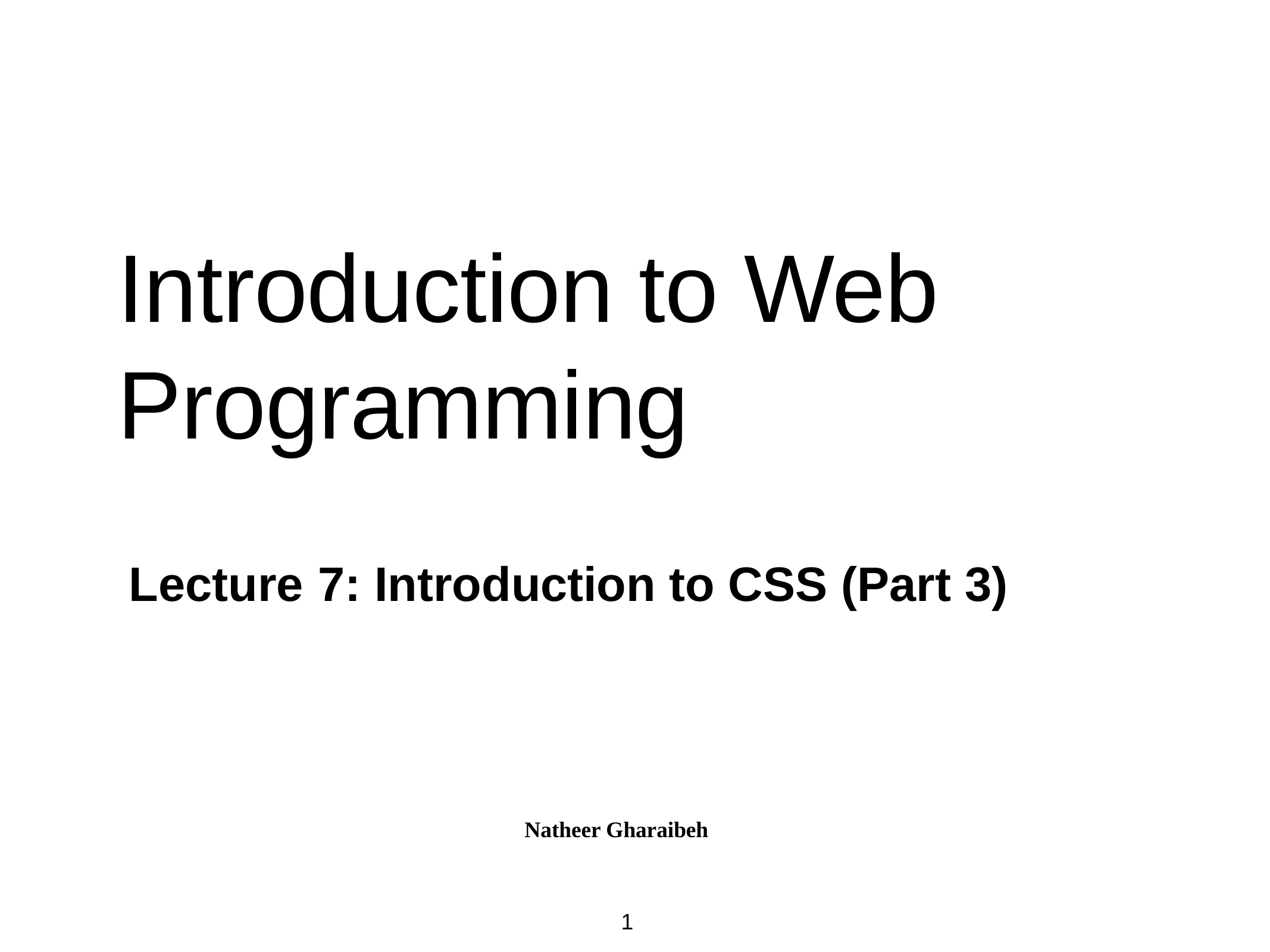

# Introduction to Web Programming
Lecture	7: Introduction to CSS (Part 3)

Natheer Gharaibeh
1